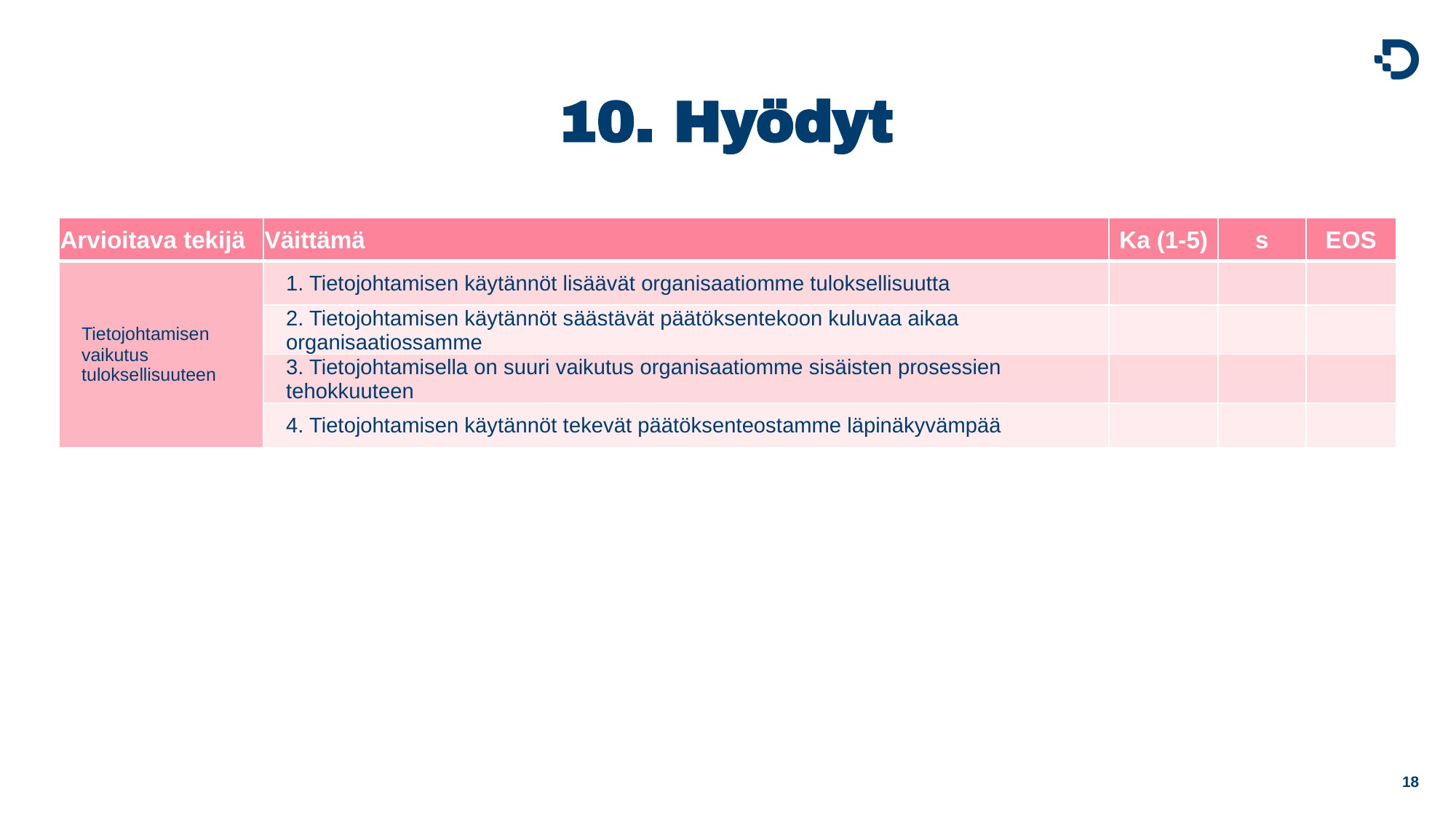

# 10. Hyödyt
| Arvioitava tekijä | Väittämä | Ka (1-5) | s | EOS |
| --- | --- | --- | --- | --- |
| Tietojohtamisen vaikutus tuloksellisuuteen | 1. Tietojohtamisen käytännöt lisäävät organisaatiomme tuloksellisuutta |  |  |  |
|  | 2. Tietojohtamisen käytännöt säästävät päätöksentekoon kuluvaa aikaa organisaatiossamme |  |  |  |
|  | 3. Tietojohtamisella on suuri vaikutus organisaatiomme sisäisten prosessien tehokkuuteen |  |  |  |
|  | 4. Tietojohtamisen käytännöt tekevät päätöksenteostamme läpinäkyvämpää |  |  |  |
18